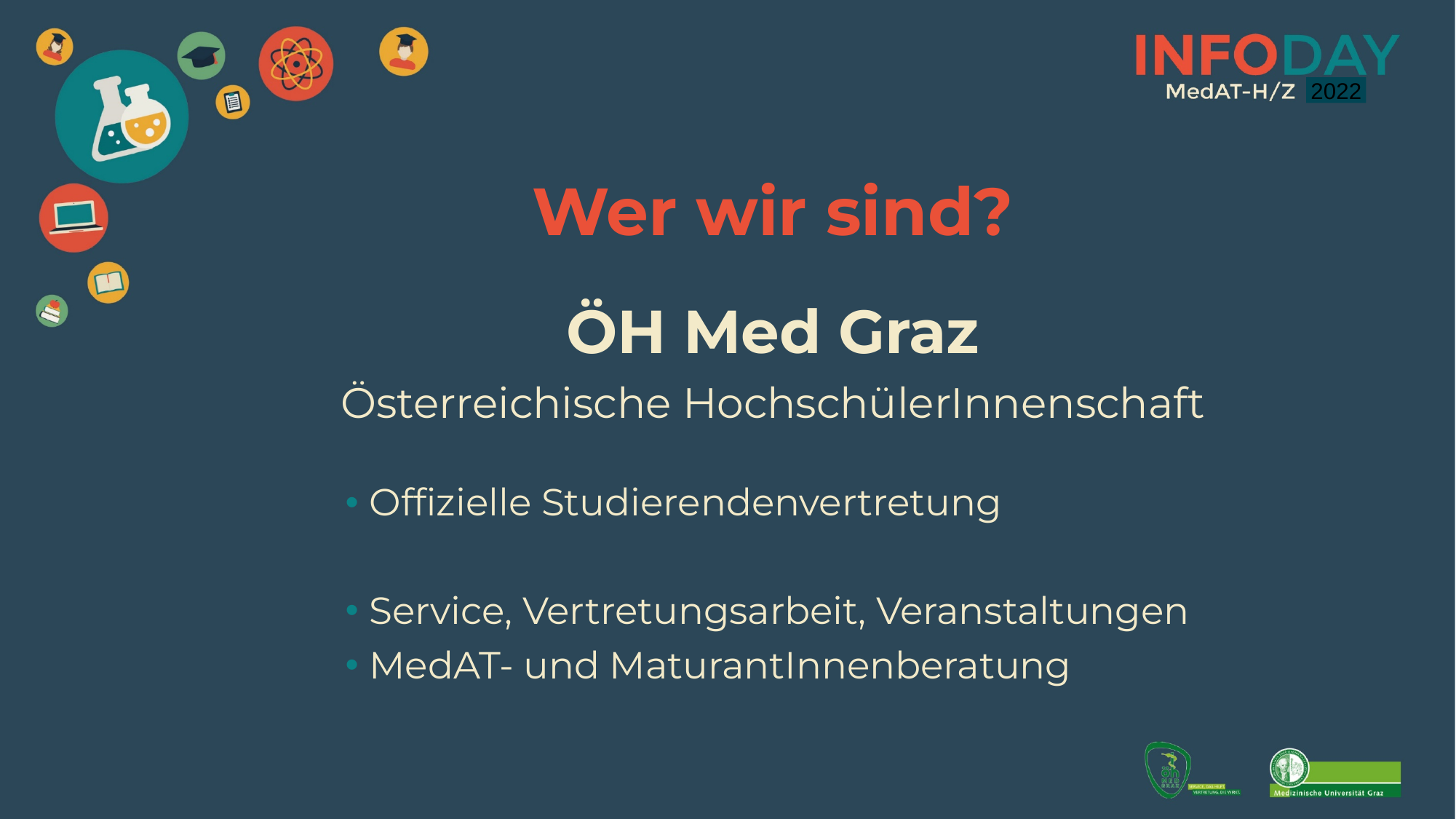

2022
Wer wir sind?
ÖH Med Graz
Österreichische HochschülerInnenschaft

Offizielle Studierendenvertretung

Service, Vertretungsarbeit, Veranstaltungen
MedAT- und MaturantInnenberatung